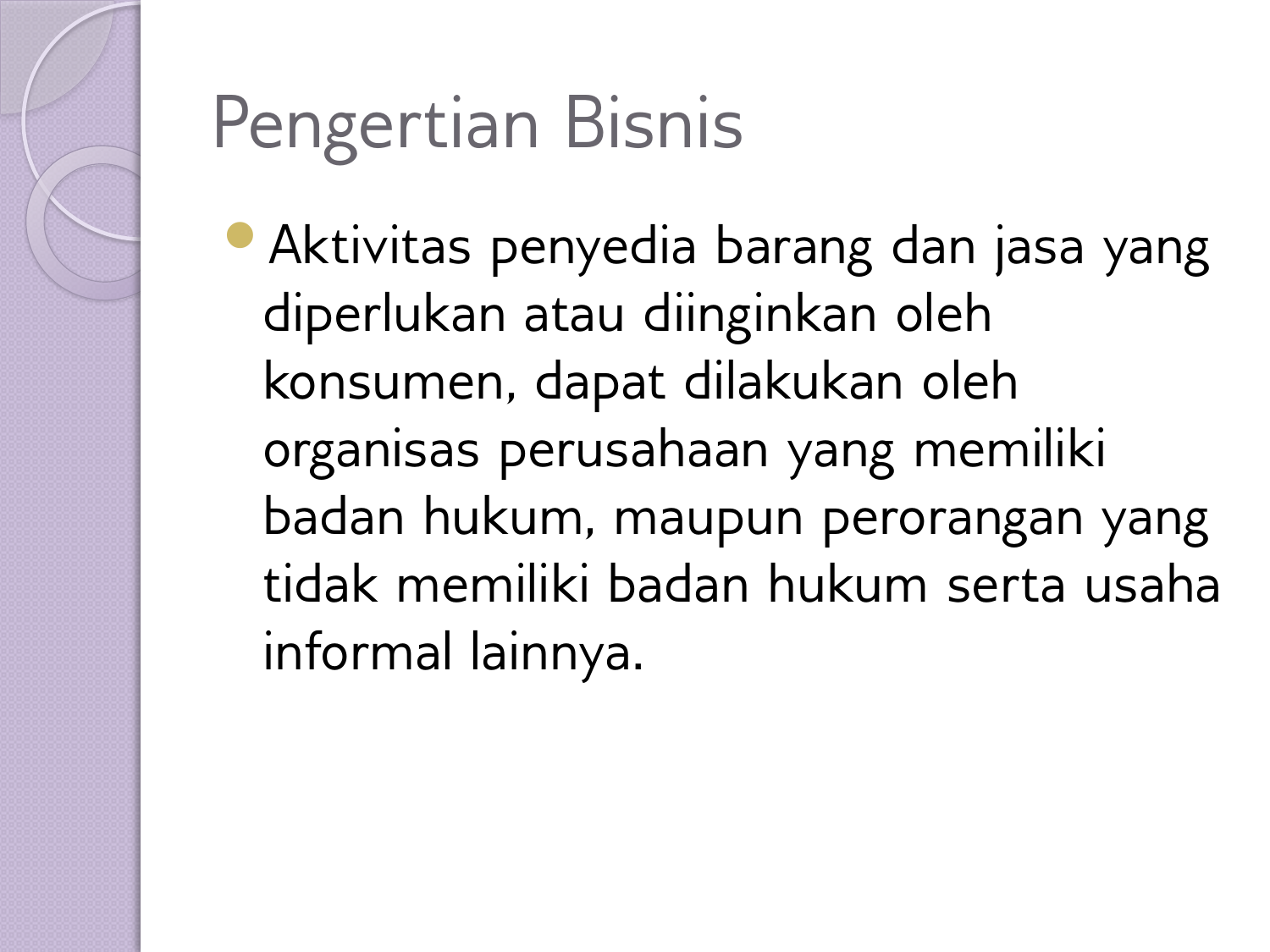

# Pengertian Bisnis
Aktivitas penyedia barang dan jasa yang diperlukan atau diinginkan oleh konsumen, dapat dilakukan oleh organisas perusahaan yang memiliki badan hukum, maupun perorangan yang tidak memiliki badan hukum serta usaha informal lainnya.